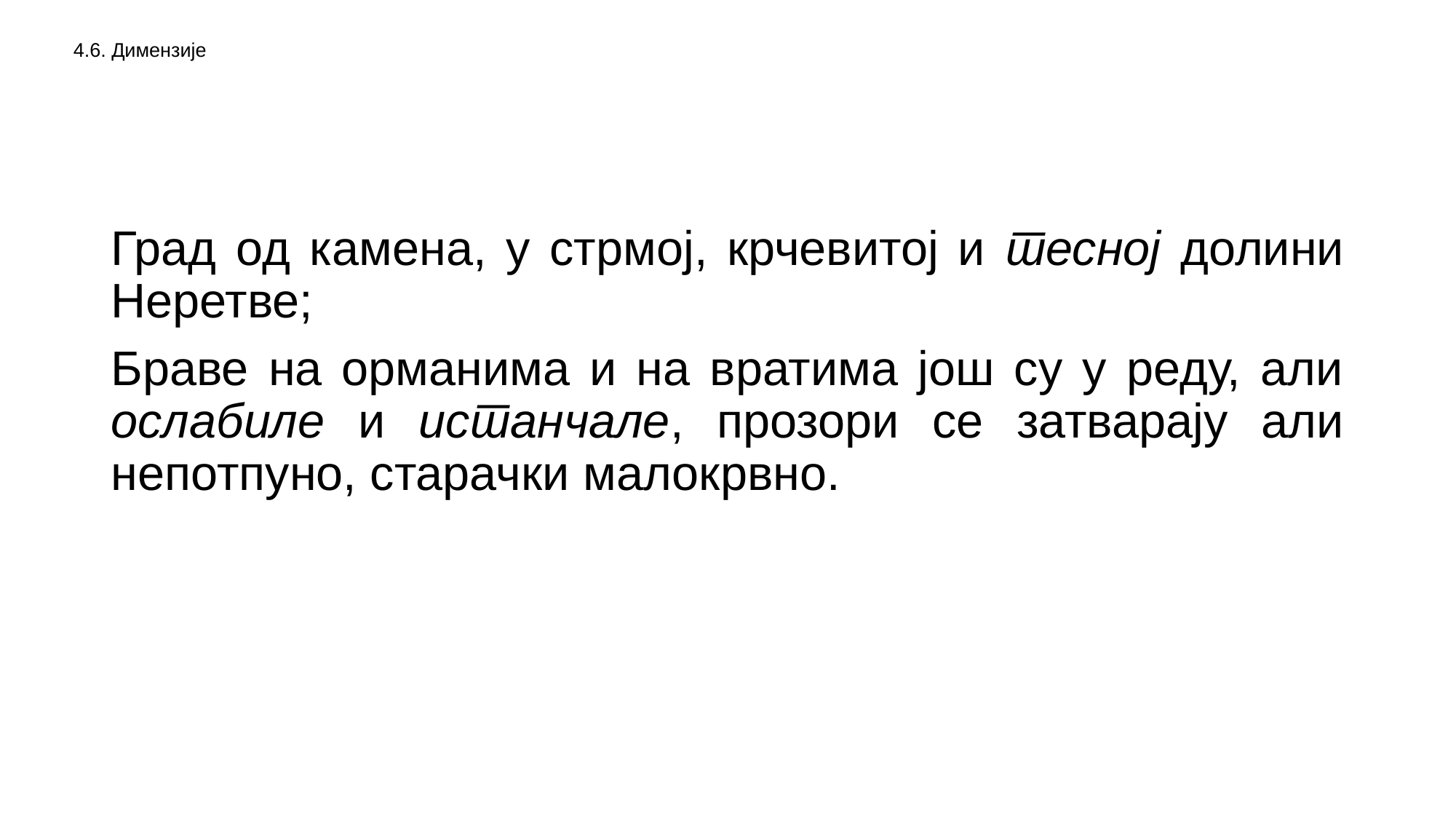

# 4.6. Димензије
Град од камена, у стрмој, крчевитој и тесној долини Неретве;
Браве на орманима и на вратима још су у реду, али ослабиле и истанчале, прозори се затварају али непотпуно, старачки малокрвно.